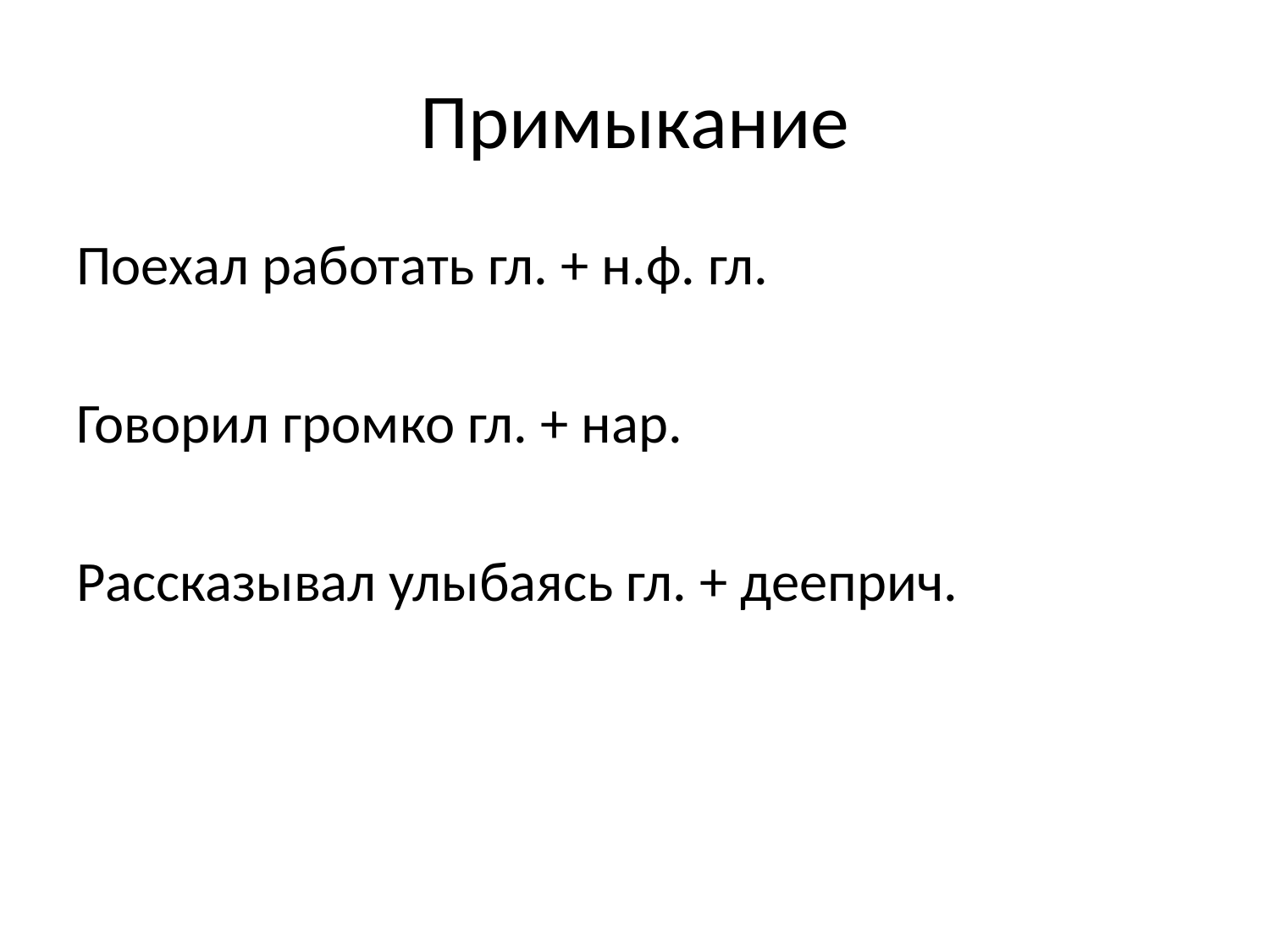

# Примыкание
Поехал работать гл. + н.ф. гл.

Говорил громко гл. + нар.

Рассказывал улыбаясь гл. + дееприч.